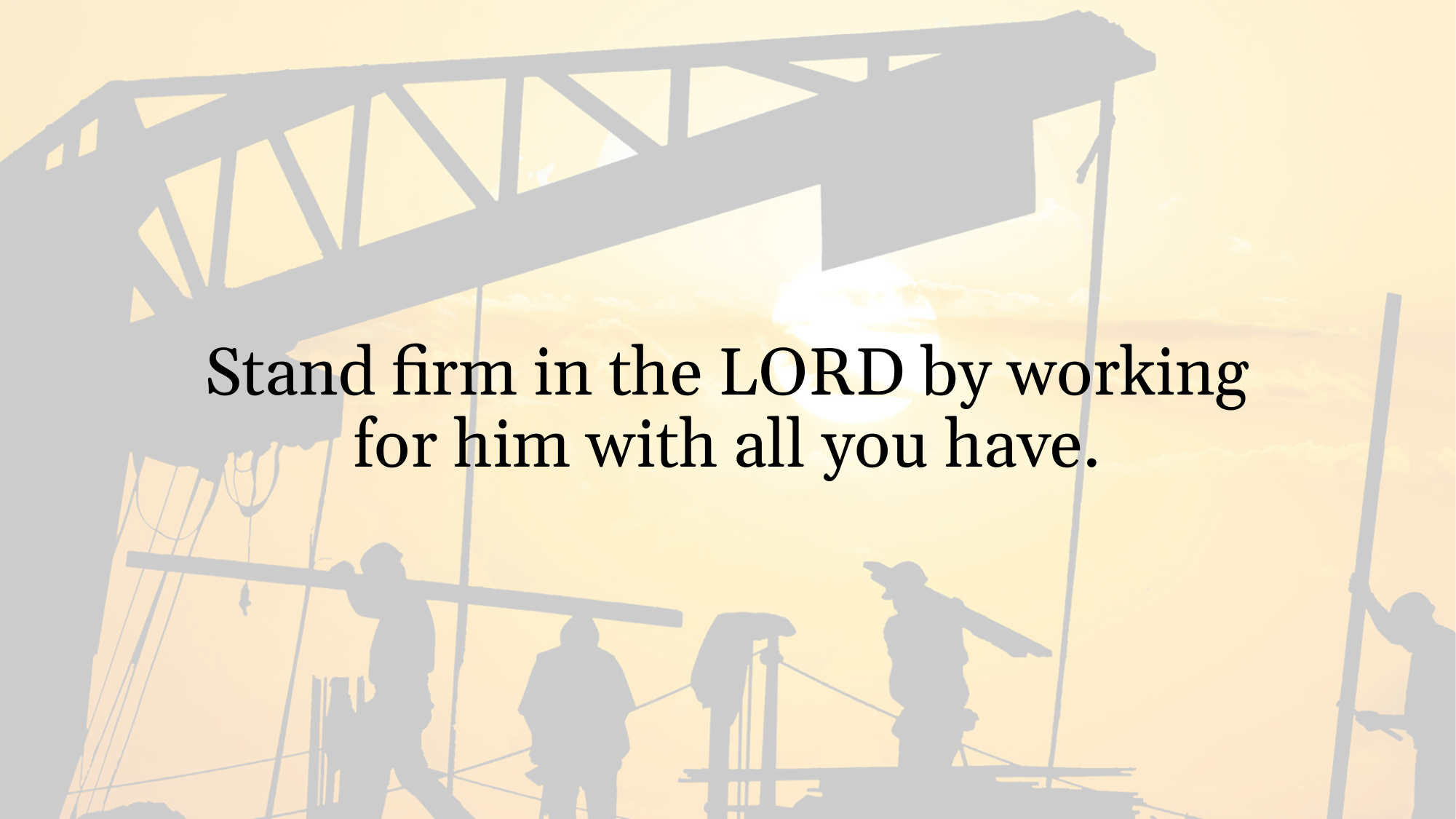

# Stand firm in the LORD by working for him with all you have.